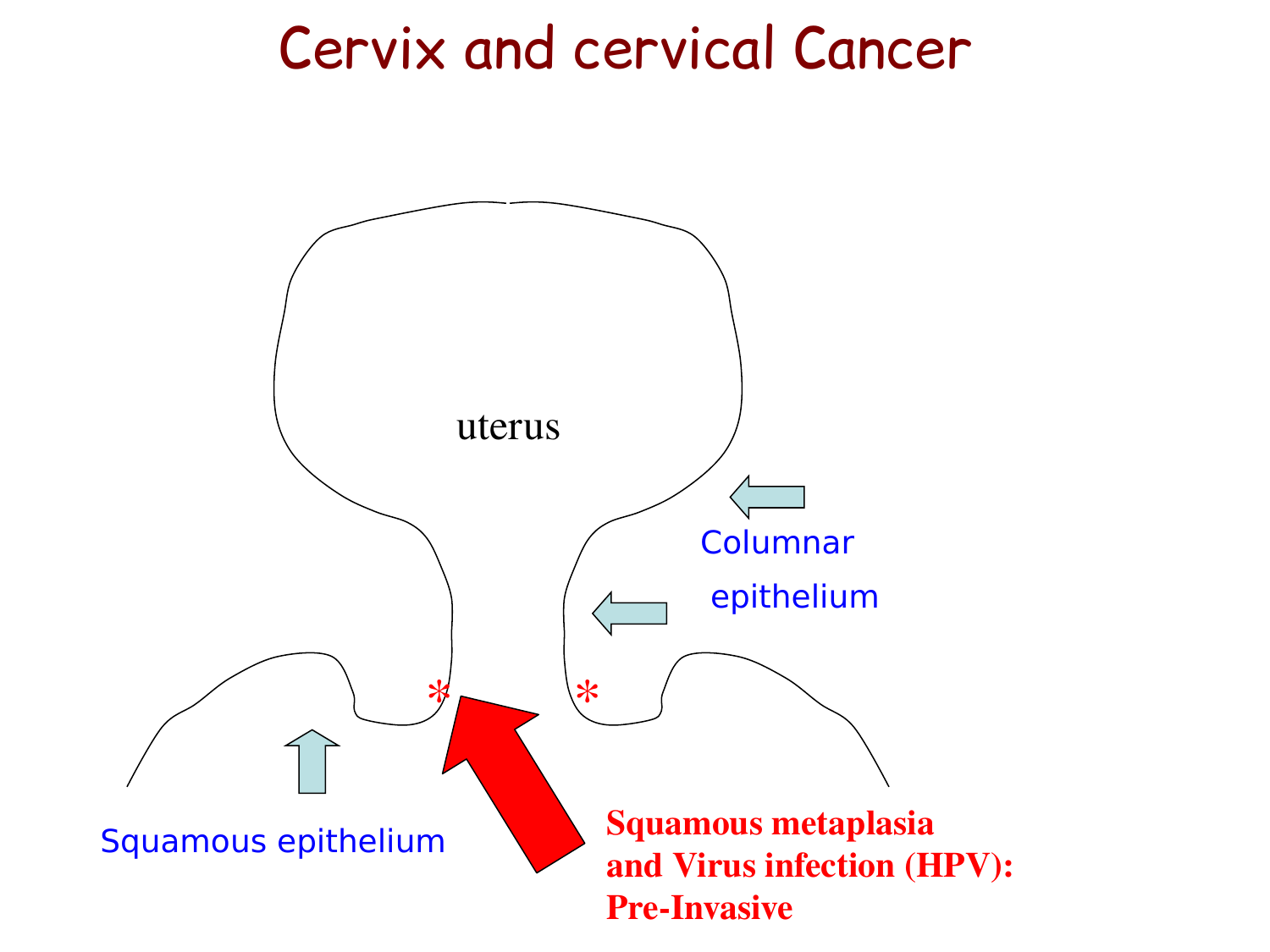

Cervix and cervical Cancer

uterus

Columnar
 epithelium

*
*

Squamous epithelium
Squamous metaplasia
and Virus infection (HPV):
Pre-Invasive